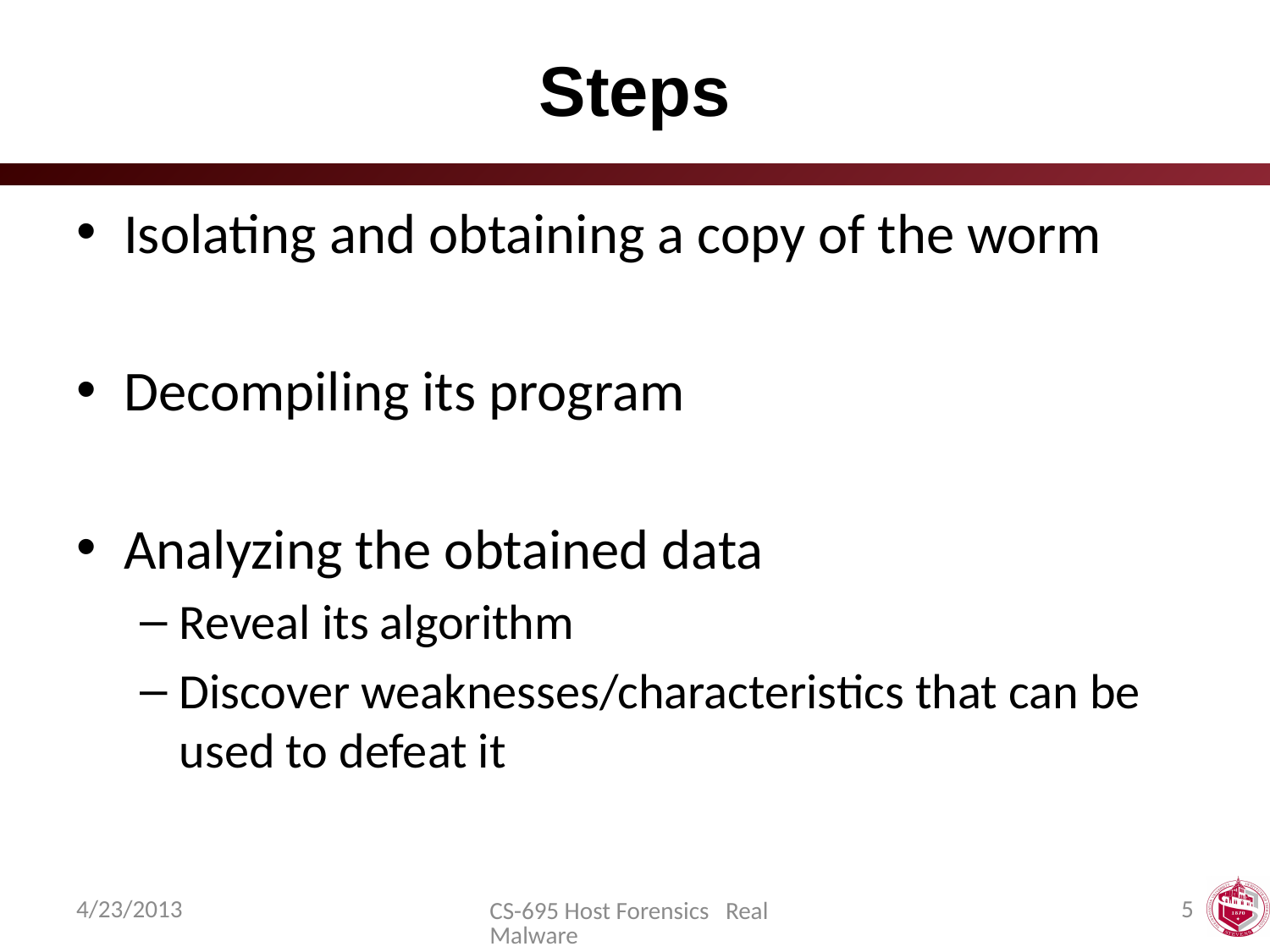

# Steps
Isolating and obtaining a copy of the worm

Decompiling its program

Analyzing the obtained data
Reveal its algorithm
Discover weaknesses/characteristics that can be used to defeat it

4/23/2013
5
CS-695 Host Forensics   Real Malware